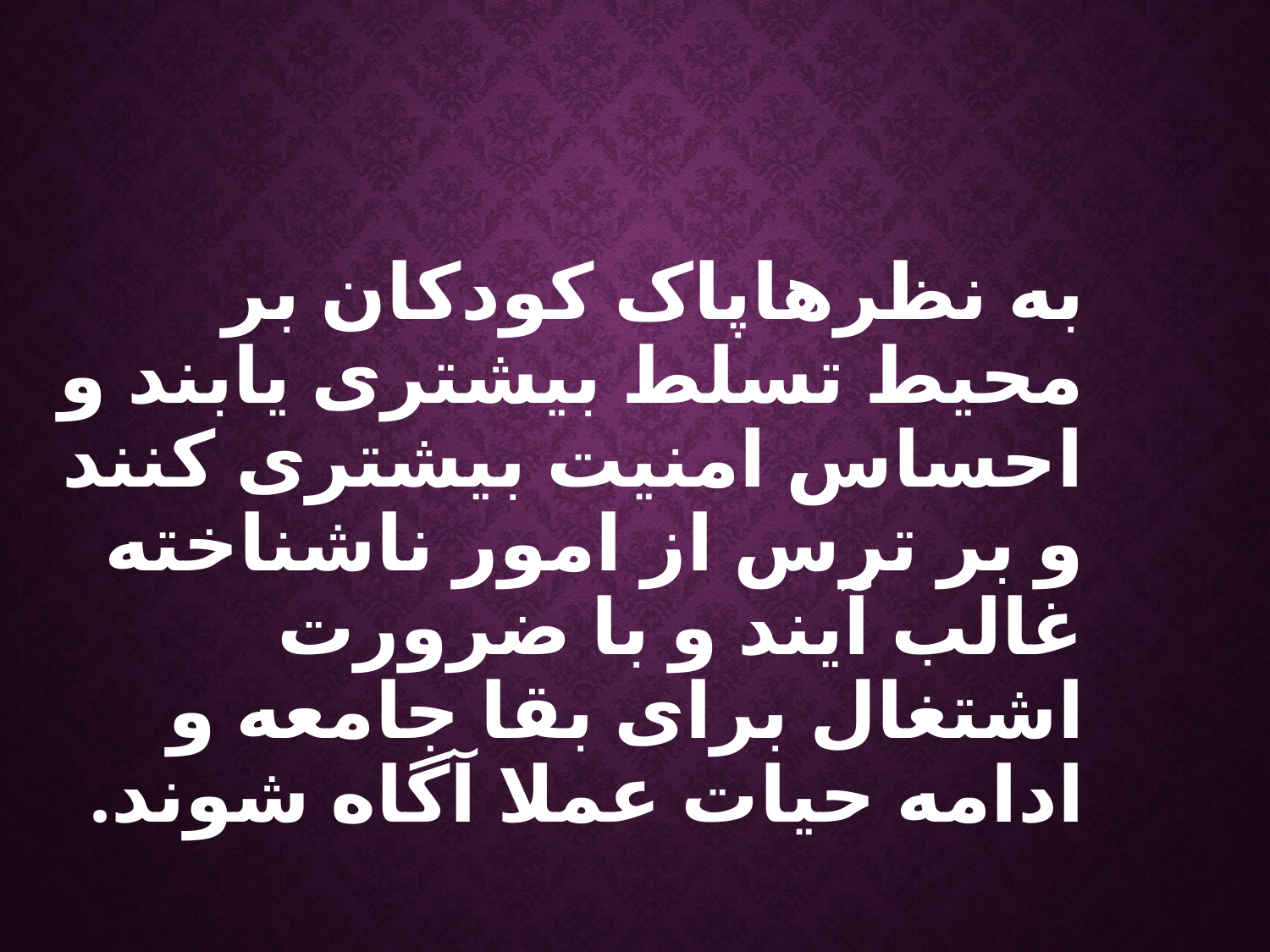

به نظرهاپاک کودکان بر محیط تسلط بیشتری یابند و احساس امنیت بیشتری کنند و بر ترس از امور ناشناخته غالب آیند و با ضرورت اشتغال برای بقا جامعه و ادامه حیات عملا آگاه شوند.